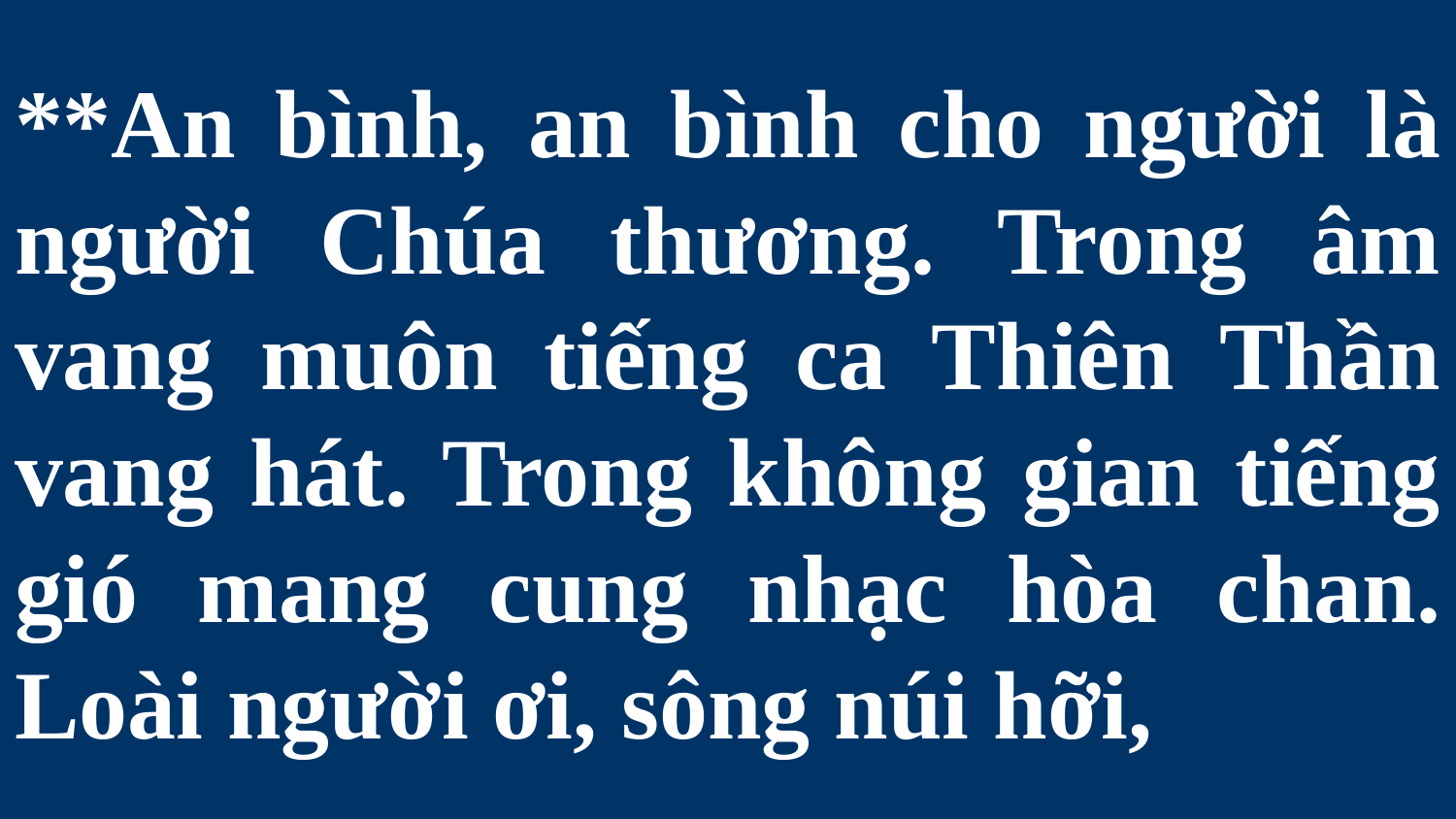

# **An bình, an bình cho người là người Chúa thương. Trong âm vang muôn tiếng ca Thiên Thần vang hát. Trong không gian tiếng gió mang cung nhạc hòa chan. Loài người ơi, sông núi hỡi,